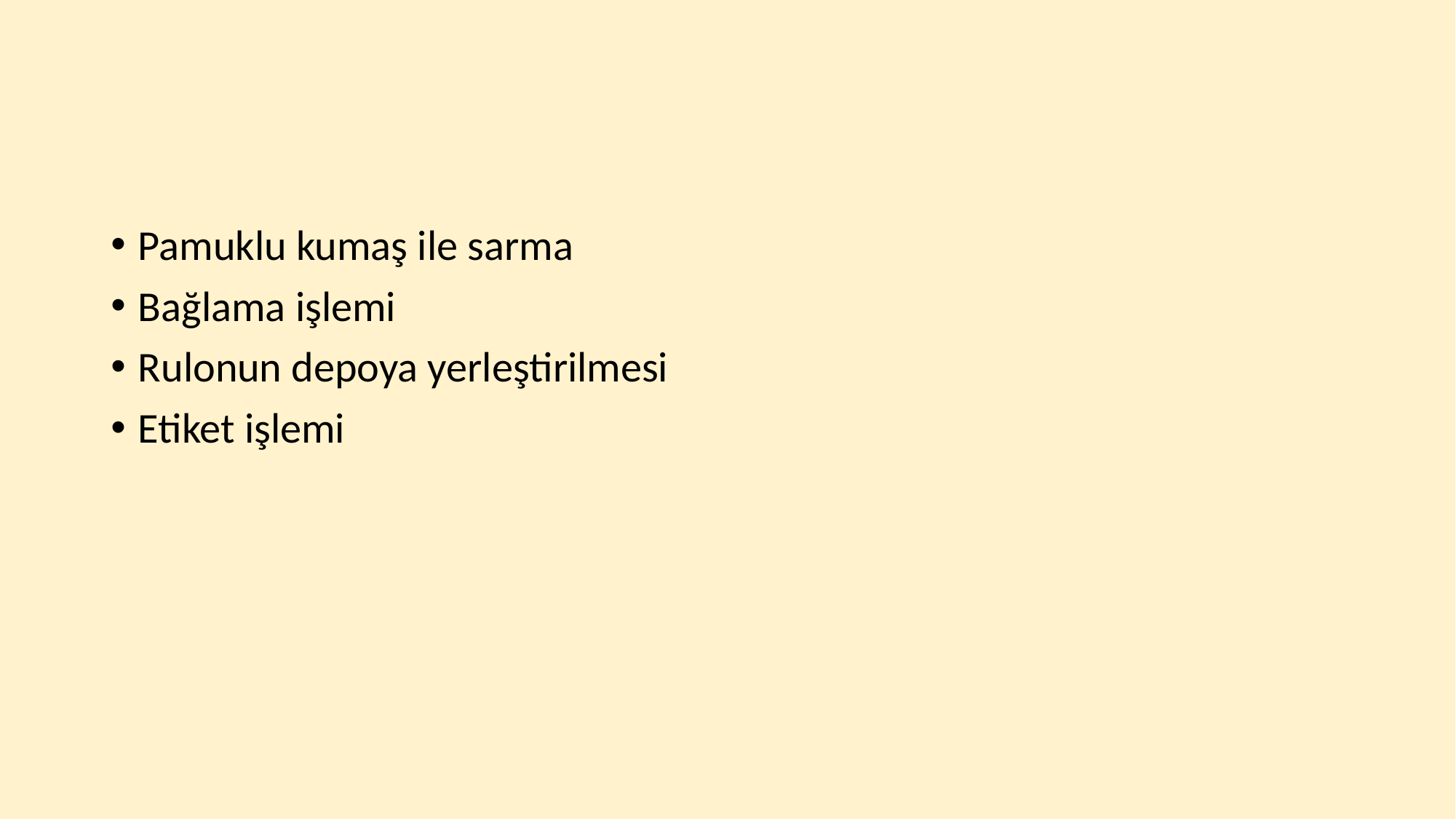

#
Pamuklu kumaş ile sarma
Bağlama işlemi
Rulonun depoya yerleştirilmesi
Etiket işlemi